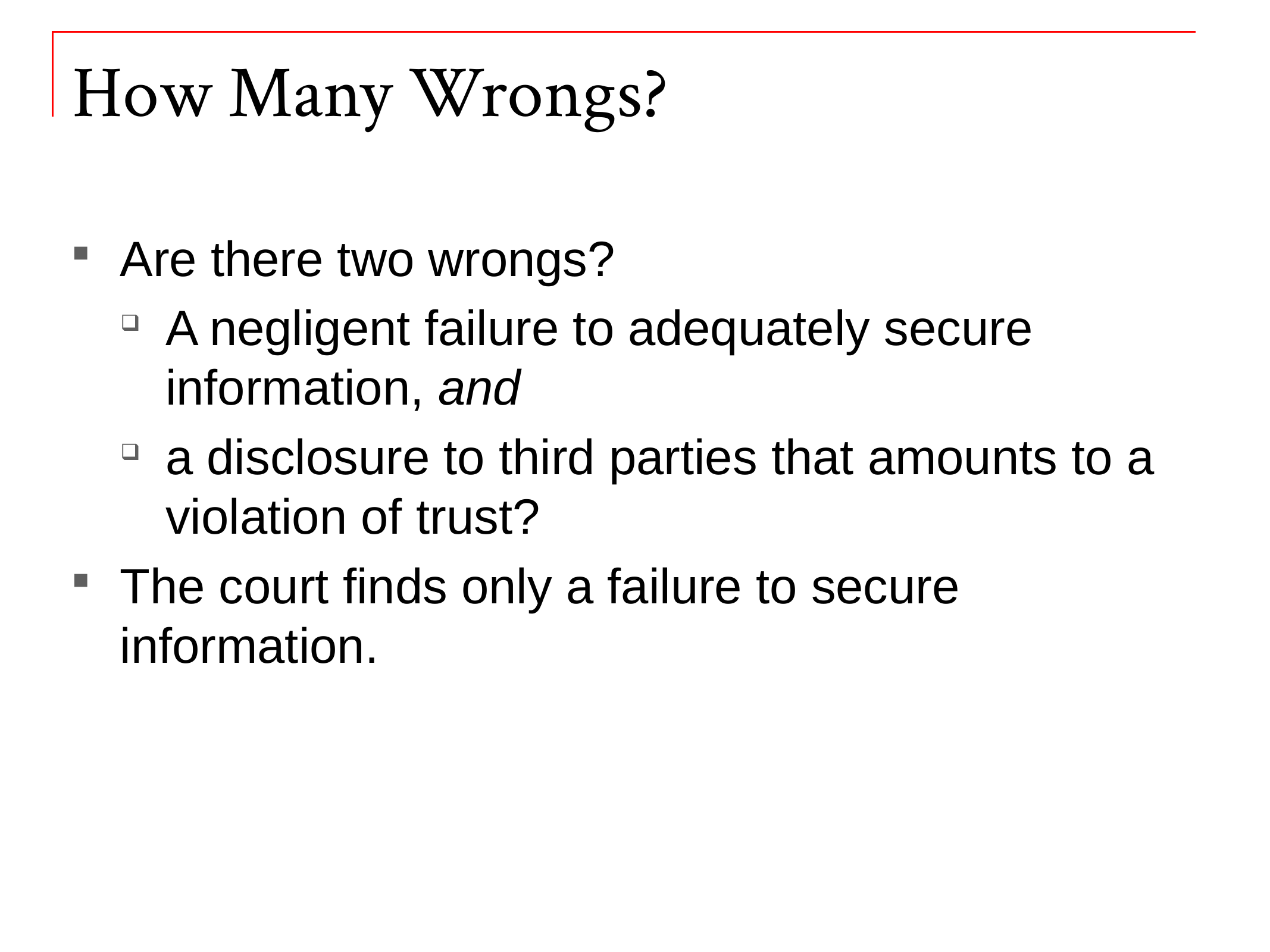

# How Many Wrongs?
Are there two wrongs?
A negligent failure to adequately secure information, and
a disclosure to third parties that amounts to a violation of trust?
The court finds only a failure to secure information.